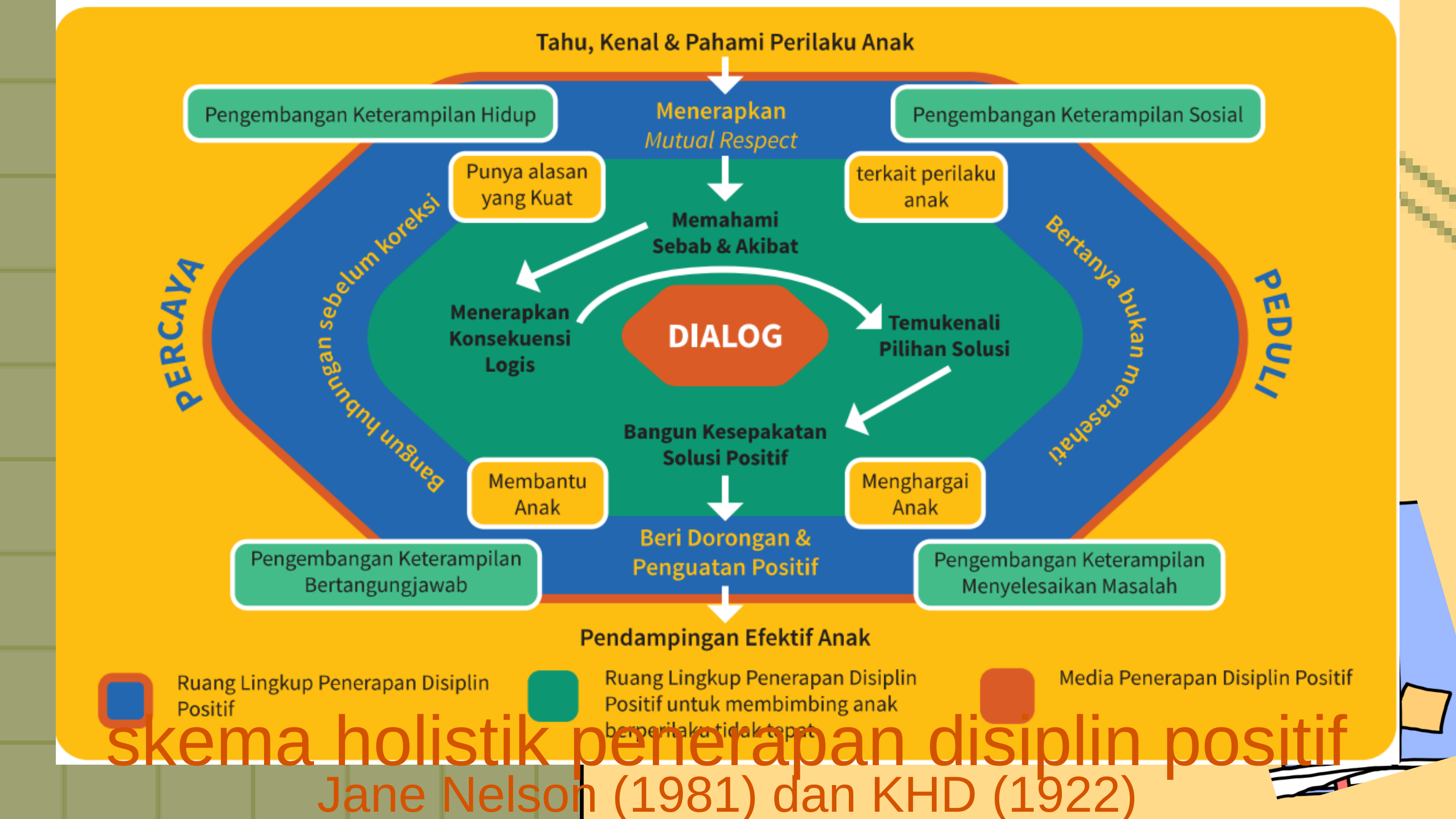

skema holistik penerapan disiplin positif
Jane Nelson (1981) dan KHD (1922)